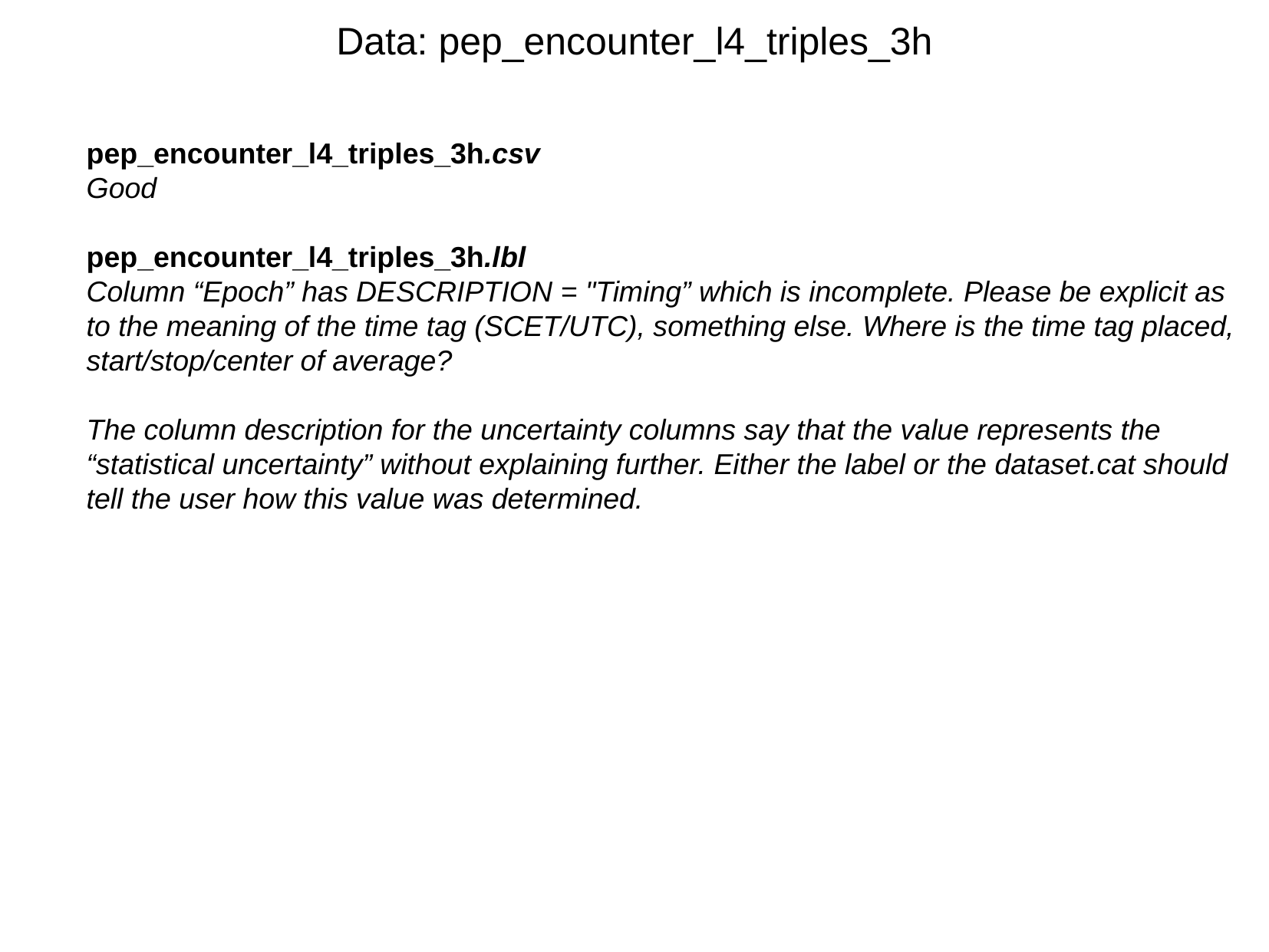

Data: pep_encounter_l4_triples_3h

pep_encounter_l4_triples_3h.csv
Good

pep_encounter_l4_triples_3h.lbl
Column “Epoch” has DESCRIPTION = "Timing” which is incomplete. Please be explicit as
to the meaning of the time tag (SCET/UTC), something else. Where is the time tag placed,
start/stop/center of average?

The column description for the uncertainty columns say that the value represents the
“statistical uncertainty” without explaining further. Either the label or the dataset.cat should
tell the user how this value was determined.